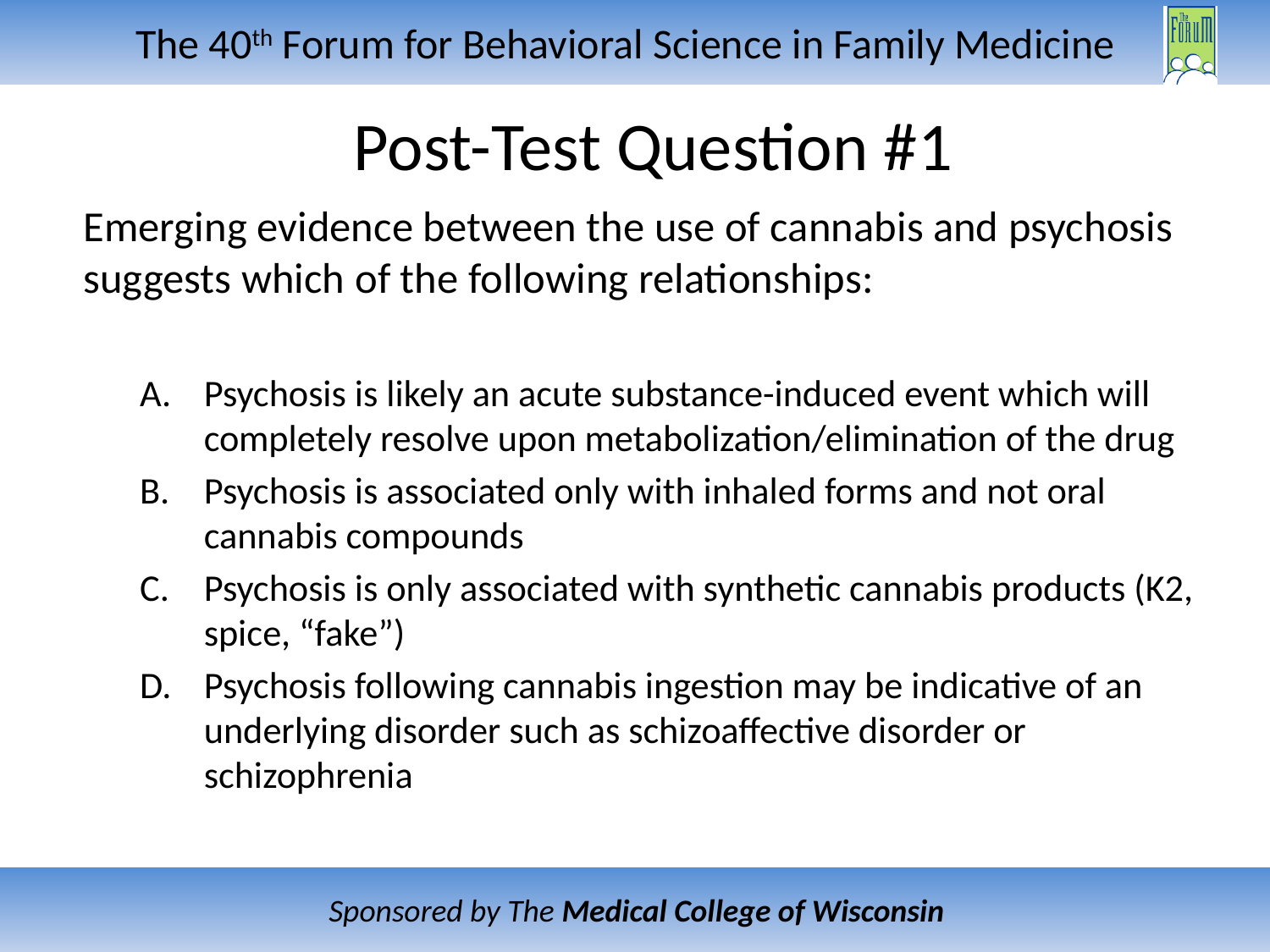

# Post-Test Question #1
Emerging evidence between the use of cannabis and psychosis suggests which of the following relationships:

Psychosis is likely an acute substance-induced event which will completely resolve upon metabolization/elimination of the drug
Psychosis is associated only with inhaled forms and not oral cannabis compounds
Psychosis is only associated with synthetic cannabis products (K2, spice, “fake”)
Psychosis following cannabis ingestion may be indicative of an underlying disorder such as schizoaffective disorder or schizophrenia